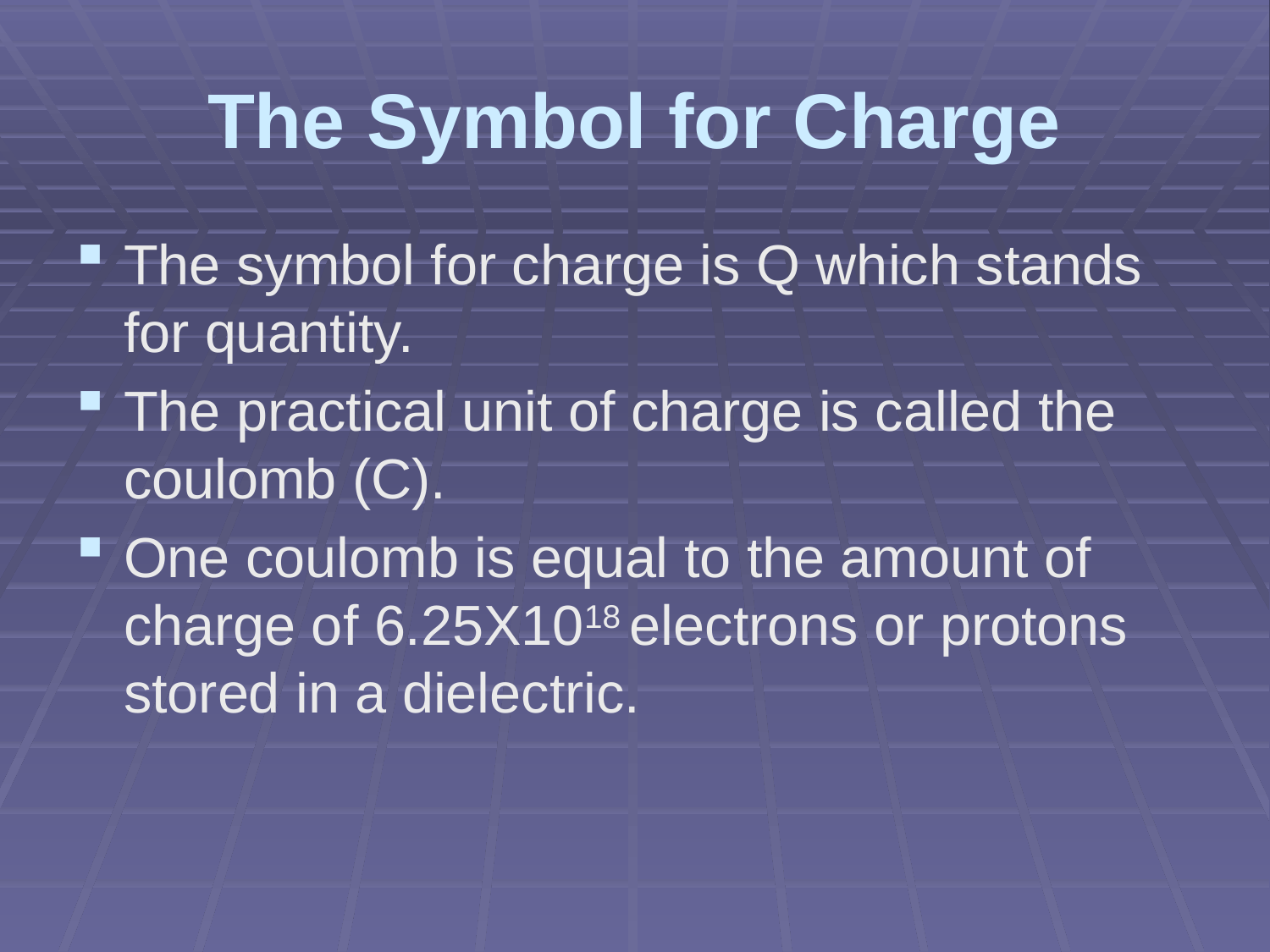

# The Symbol for Charge
The symbol for charge is Q which stands for quantity.
The practical unit of charge is called the coulomb (C).
One coulomb is equal to the amount of charge of 6.25X1018 electrons or protons stored in a dielectric.